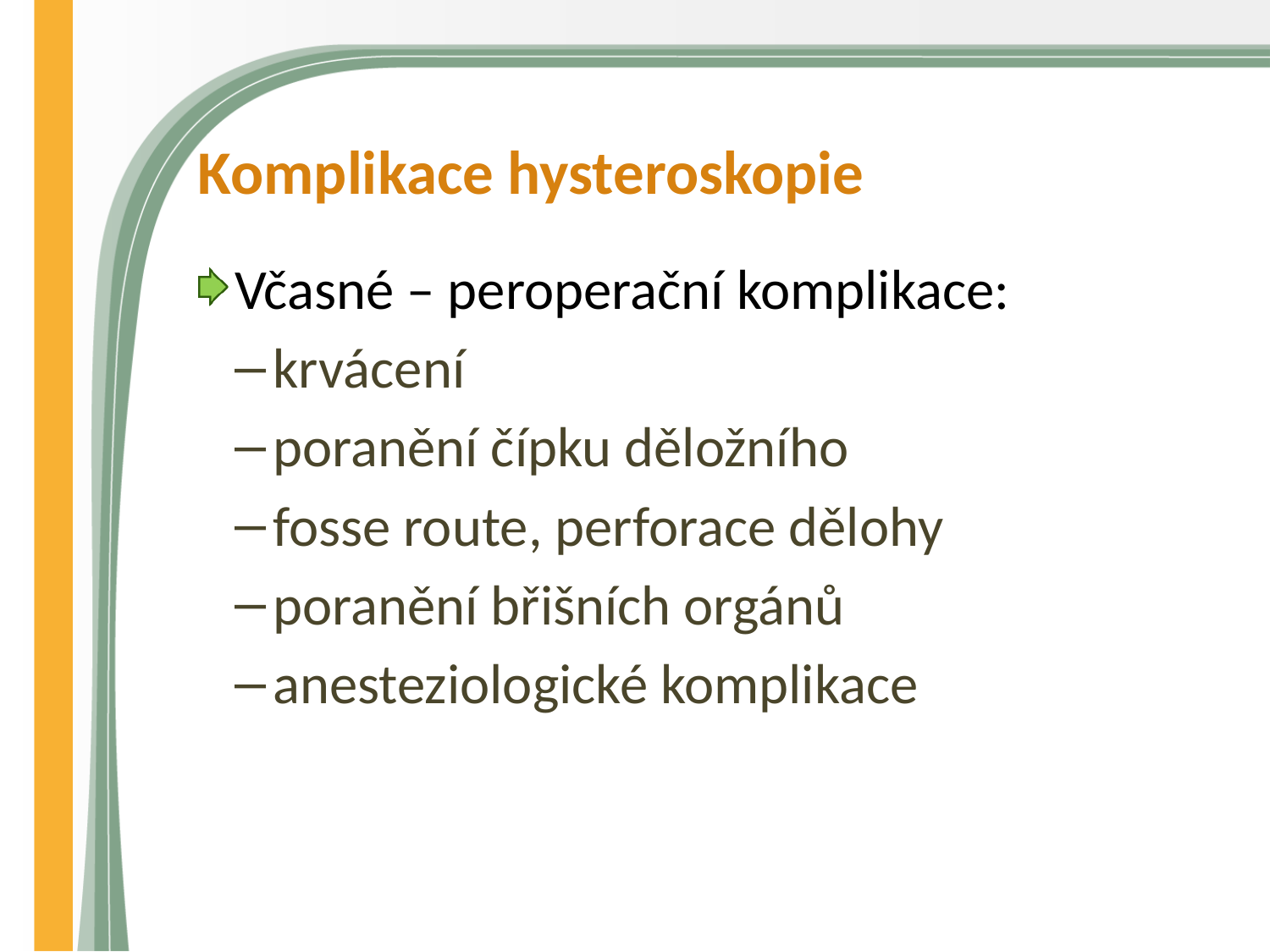

# Komplikace hysteroskopie
Včasné – peroperační komplikace:
krvácení
poranění čípku děložního
fosse route, perforace dělohy
poranění břišních orgánů
anesteziologické komplikace